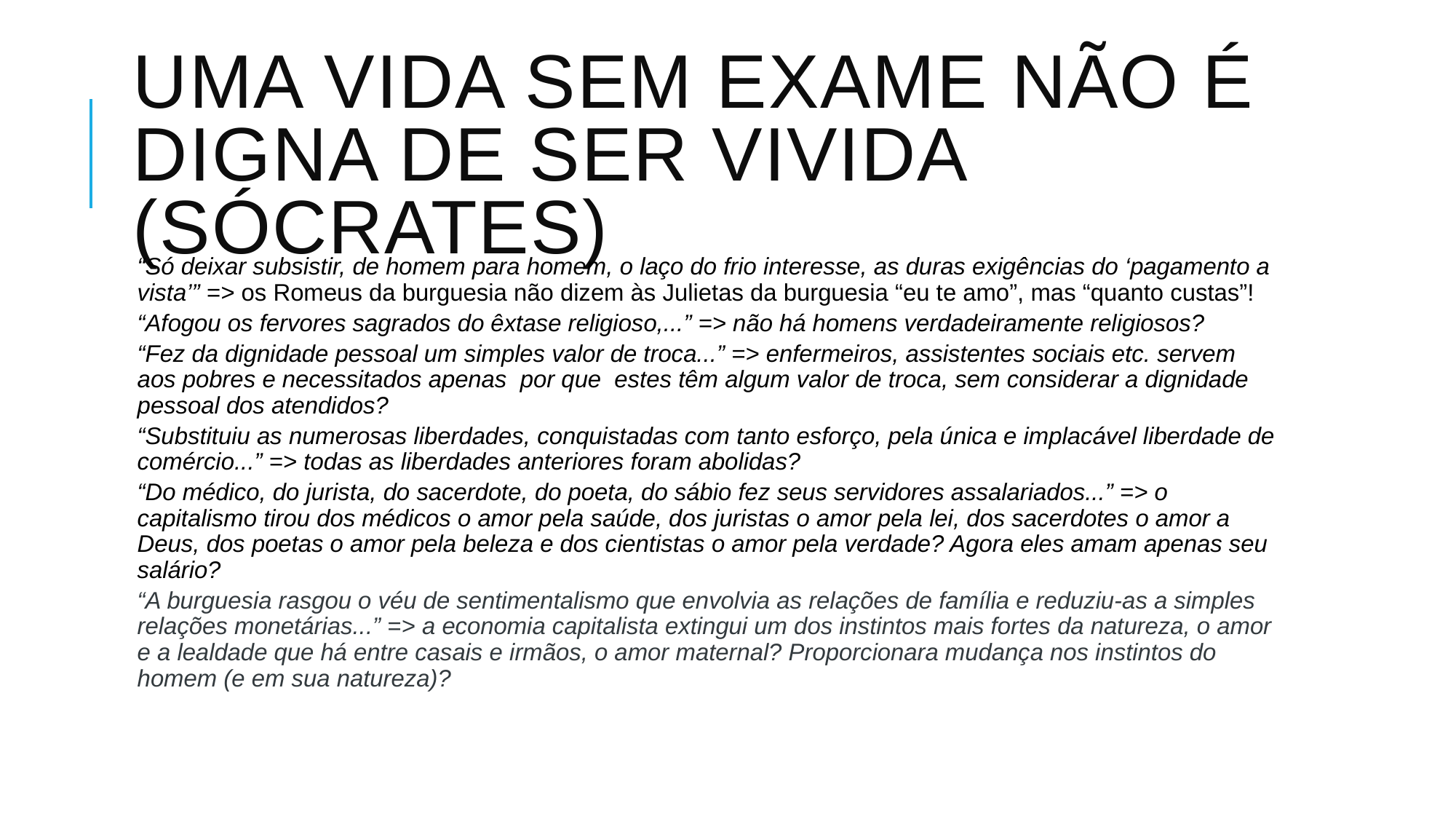

# Uma vida sem exame não é digna de ser vivida (Sócrates)
“Só deixar subsistir, de homem para homem, o laço do frio interesse, as duras exigências do ‘pagamento a vista’” => os Romeus da burguesia não dizem às Julietas da burguesia “eu te amo”, mas “quanto custas”!
“Afogou os fervores sagrados do êxtase religioso,...” => não há homens verdadeiramente religiosos?
“Fez da dignidade pessoal um simples valor de troca...” => enfermeiros, assistentes sociais etc. servem aos pobres e necessitados apenas  por que  estes têm algum valor de troca, sem considerar a dignidade pessoal dos atendidos?
“Substituiu as numerosas liberdades, conquistadas com tanto esforço, pela única e implacável liberdade de comércio...” => todas as liberdades anteriores foram abolidas?
“Do médico, do jurista, do sacerdote, do poeta, do sábio fez seus servidores assalariados...” => o capitalismo tirou dos médicos o amor pela saúde, dos juristas o amor pela lei, dos sacerdotes o amor a Deus, dos poetas o amor pela beleza e dos cientistas o amor pela verdade? Agora eles amam apenas seu salário?
“A burguesia rasgou o véu de sentimentalismo que envolvia as relações de família e reduziu-as a simples relações monetárias...” => a economia capitalista extingui um dos instintos mais fortes da natureza, o amor e a lealdade que há entre casais e irmãos, o amor maternal? Proporcionara mudança nos instintos do homem (e em sua natureza)?